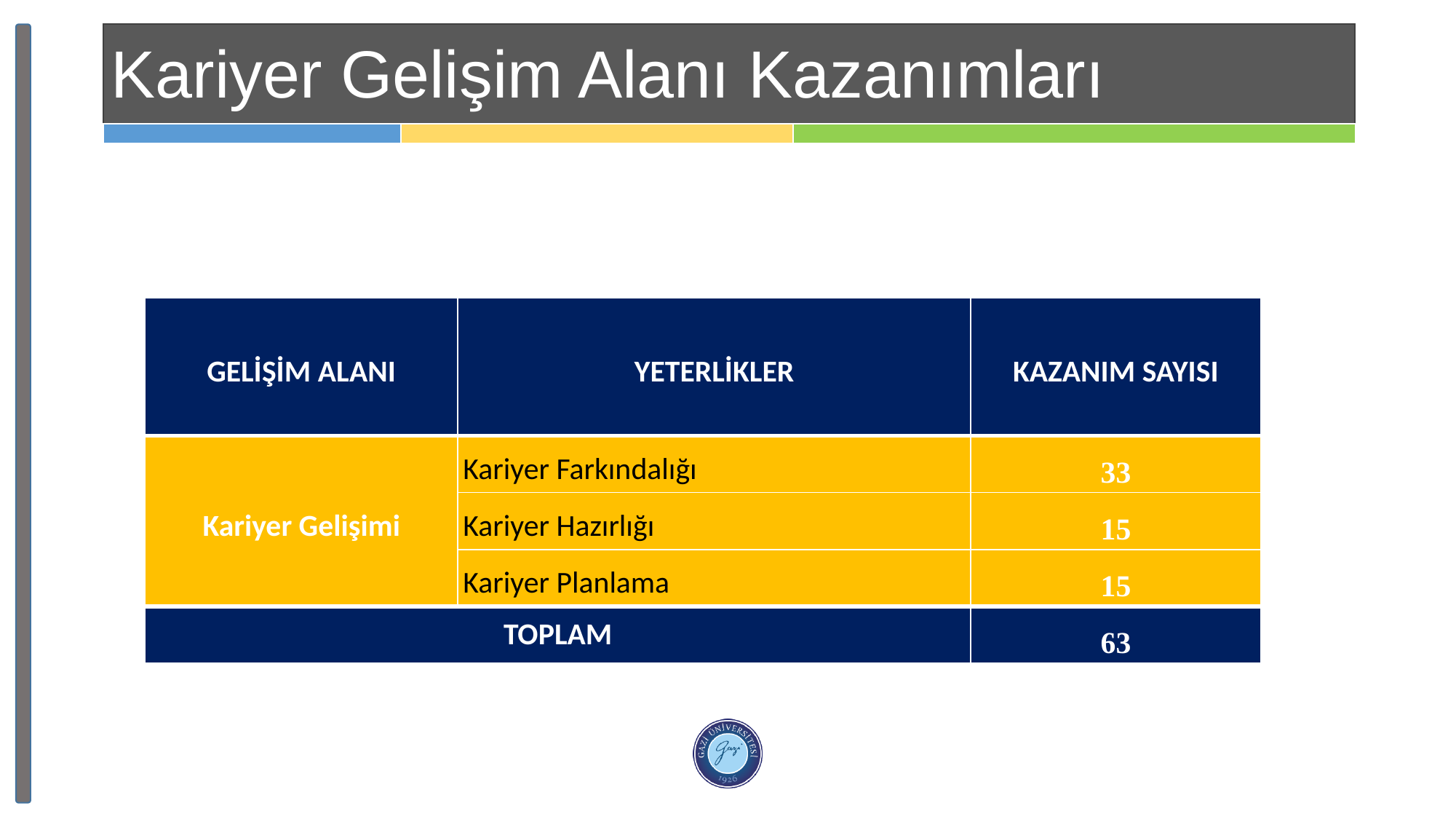

# Kariyer Gelişim Alanı Kazanımları

| GELİŞİM ALANI | YETERLİKLER | KAZANIM SAYISI |
| --- | --- | --- |
| Kariyer Gelişimi | Kariyer Farkındalığı | 33 |
|  | Kariyer Hazırlığı | 15 |
|  | Kariyer Planlama | 15 |
| TOPLAM |  | 63 |